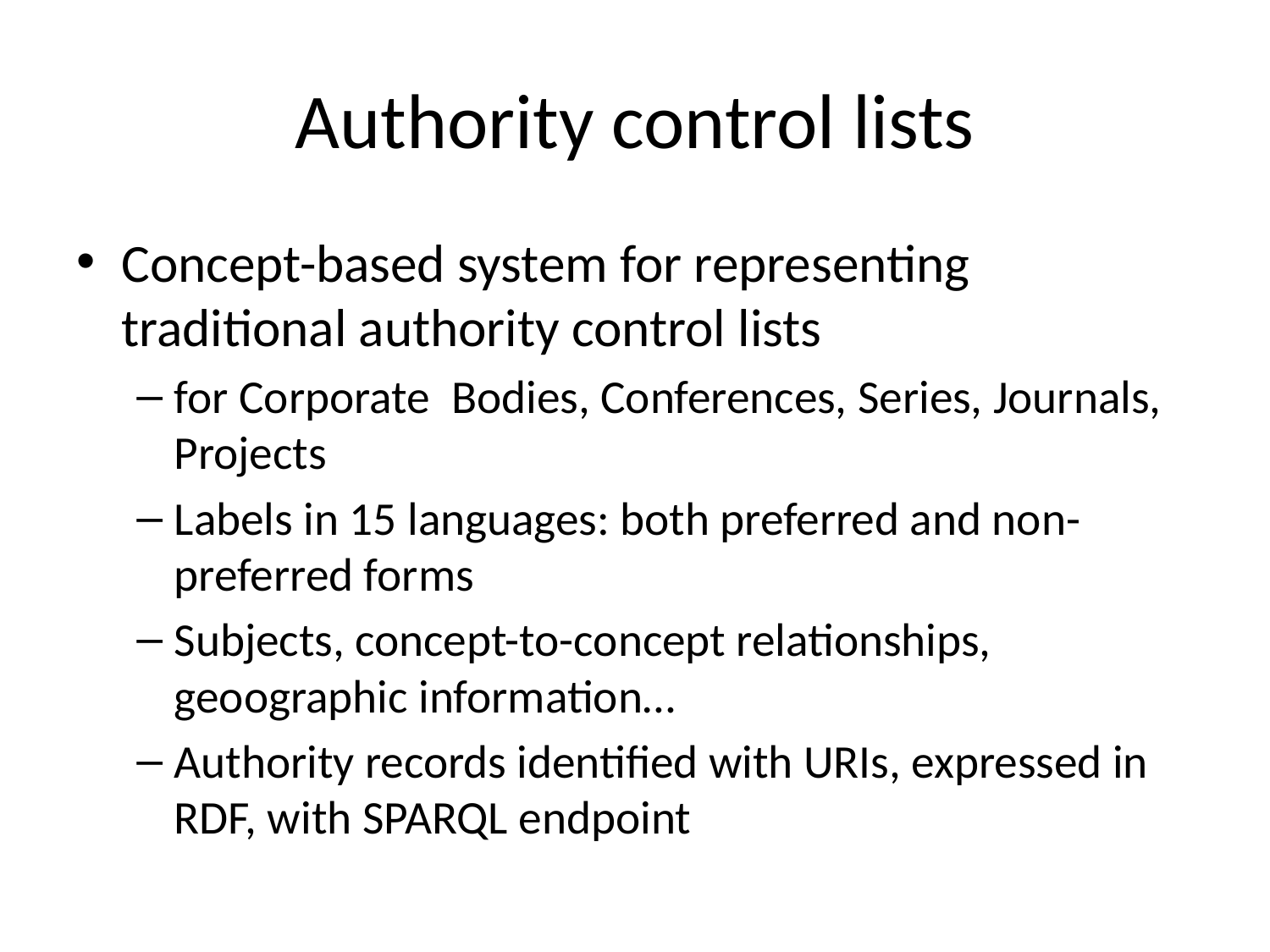

# Authority control lists
Concept-based system for representing traditional authority control lists
for Corporate  Bodies, Conferences, Series, Journals, Projects
Labels in 15 languages: both preferred and non-preferred forms
Subjects, concept-to-concept relationships, geoographic information…
Authority records identified with URIs, expressed in RDF, with SPARQL endpoint